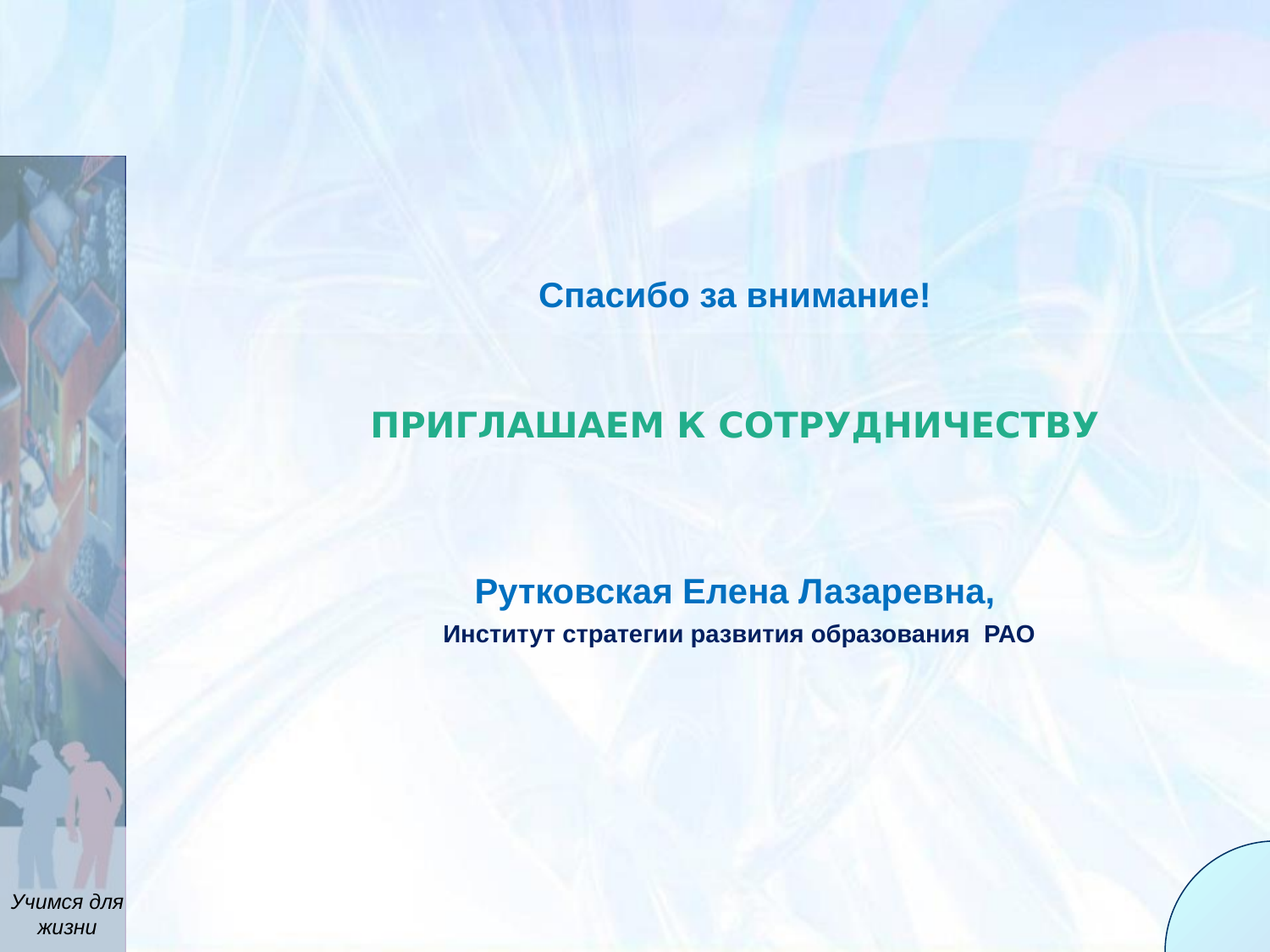

Спасибо за внимание!

Рутковская Елена Лазаревна,
 Институт стратегии развития образования  РАО
Приглашаем к сотрудничеству